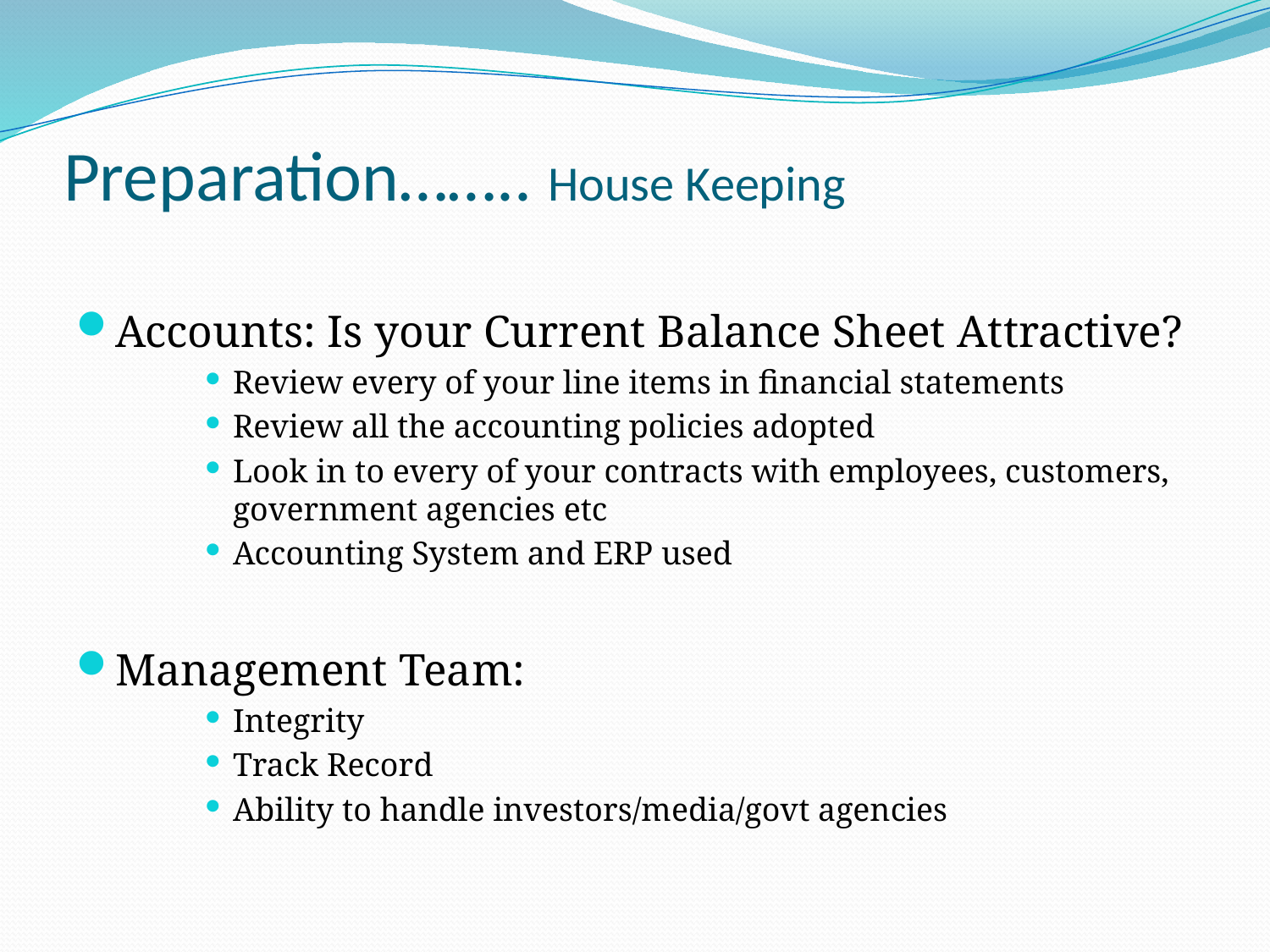

# Preparation…….. House Keeping

Accounts: Is your Current Balance Sheet Attractive?
Review every of your line items in financial statements
Review all the accounting policies adopted
Look in to every of your contracts with employees, customers, government agencies etc
Accounting System and ERP used

Management Team:
Integrity
Track Record
Ability to handle investors/media/govt agencies